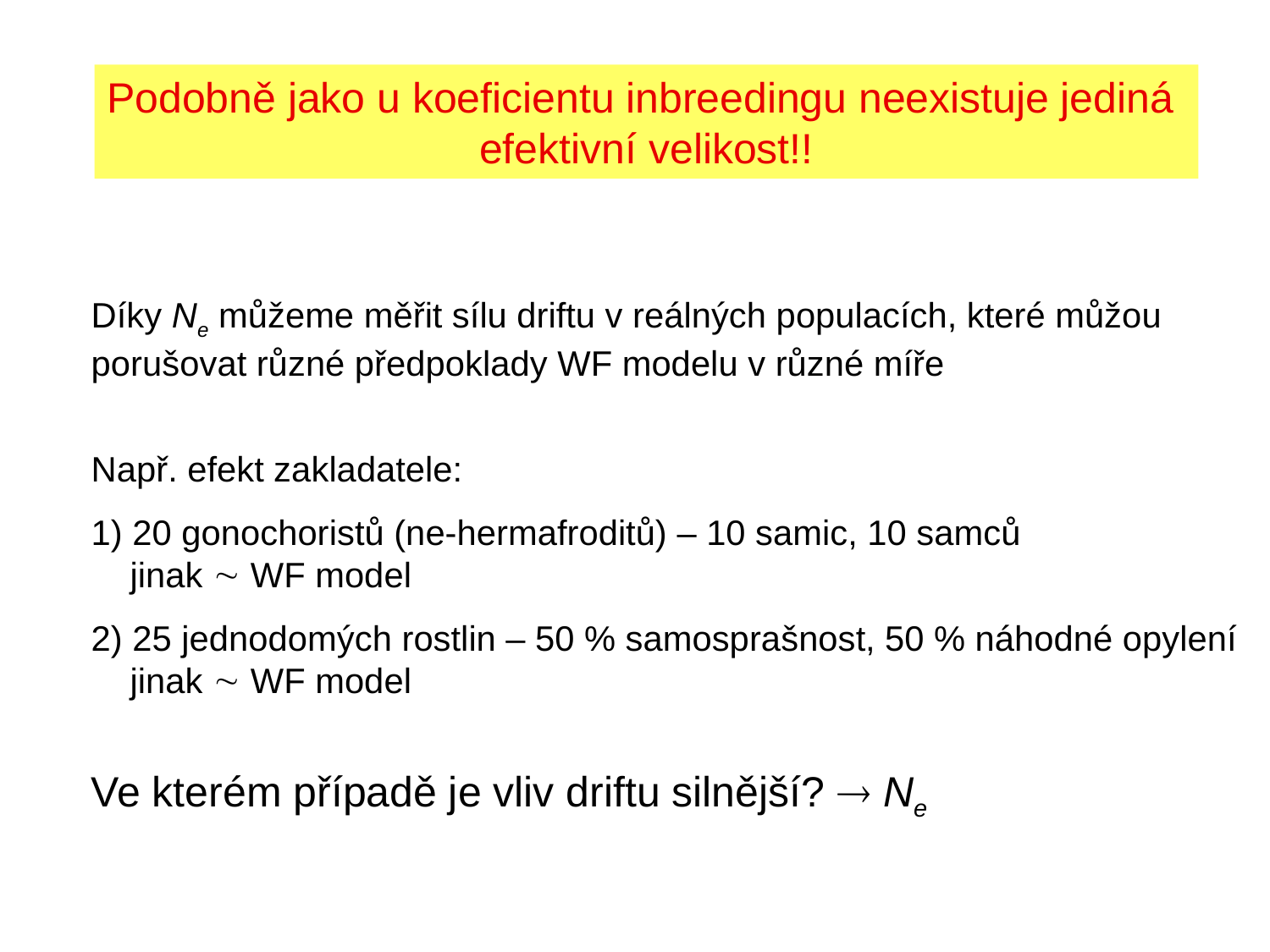

Podobně jako u koeficientu inbreedingu neexistuje jediná
efektivní velikost!!
Díky Ne můžeme měřit sílu driftu v reálných populacích, které můžou
porušovat různé předpoklady WF modelu v různé míře

Např. efekt zakladatele:
1) 20 gonochoristů (ne-hermafroditů) – 10 samic, 10 samců
    jinak ∼ WF model
2) 25 jednodomých rostlin – 50 % samosprašnost, 50 % náhodné opylení
    jinak ∼ WF model

Ve kterém případě je vliv driftu silnější? → Ne